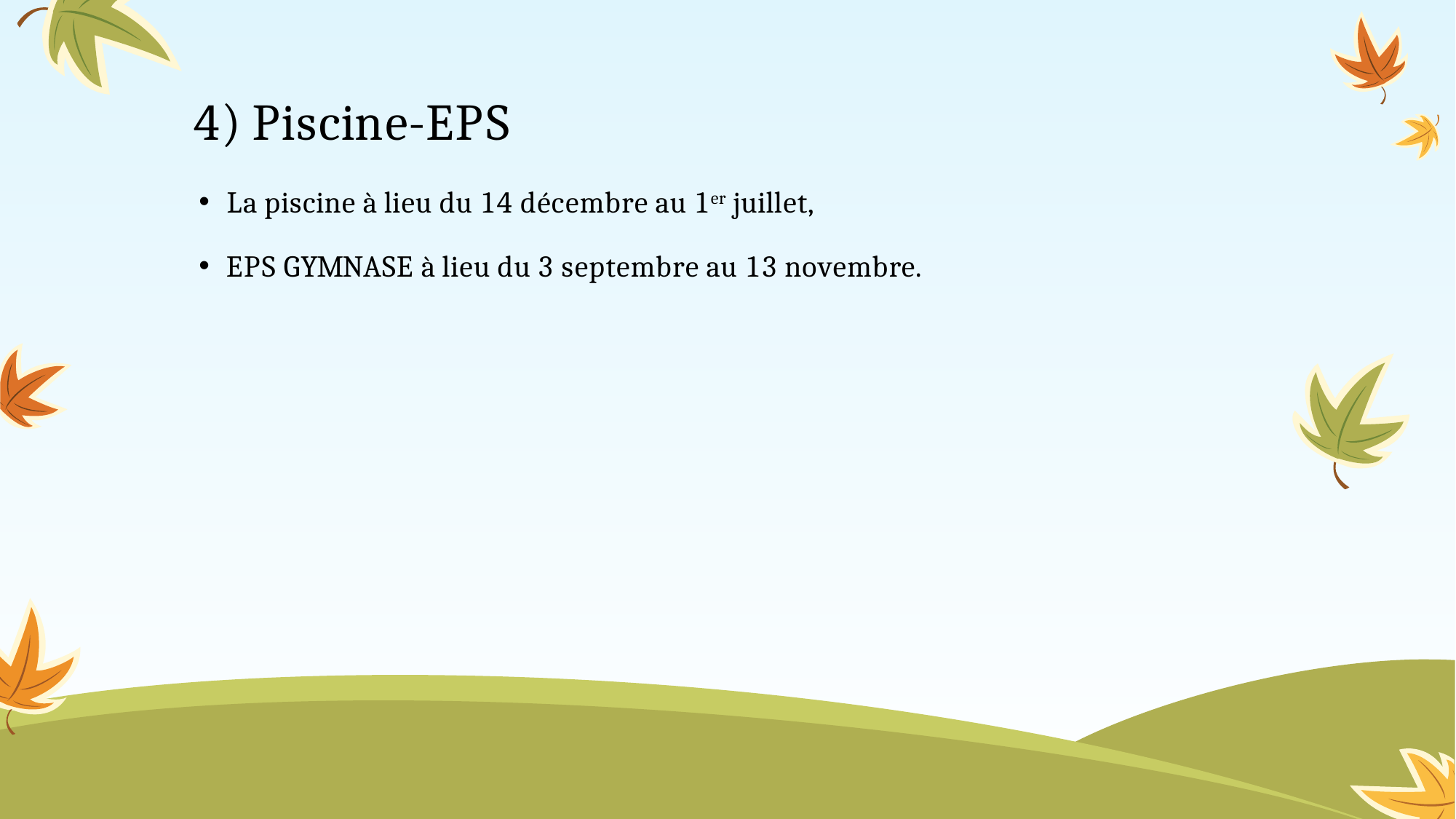

# 4) Piscine-EPS
La piscine à lieu du 14 décembre au 1er juillet,
EPS GYMNASE à lieu du 3 septembre au 13 novembre.